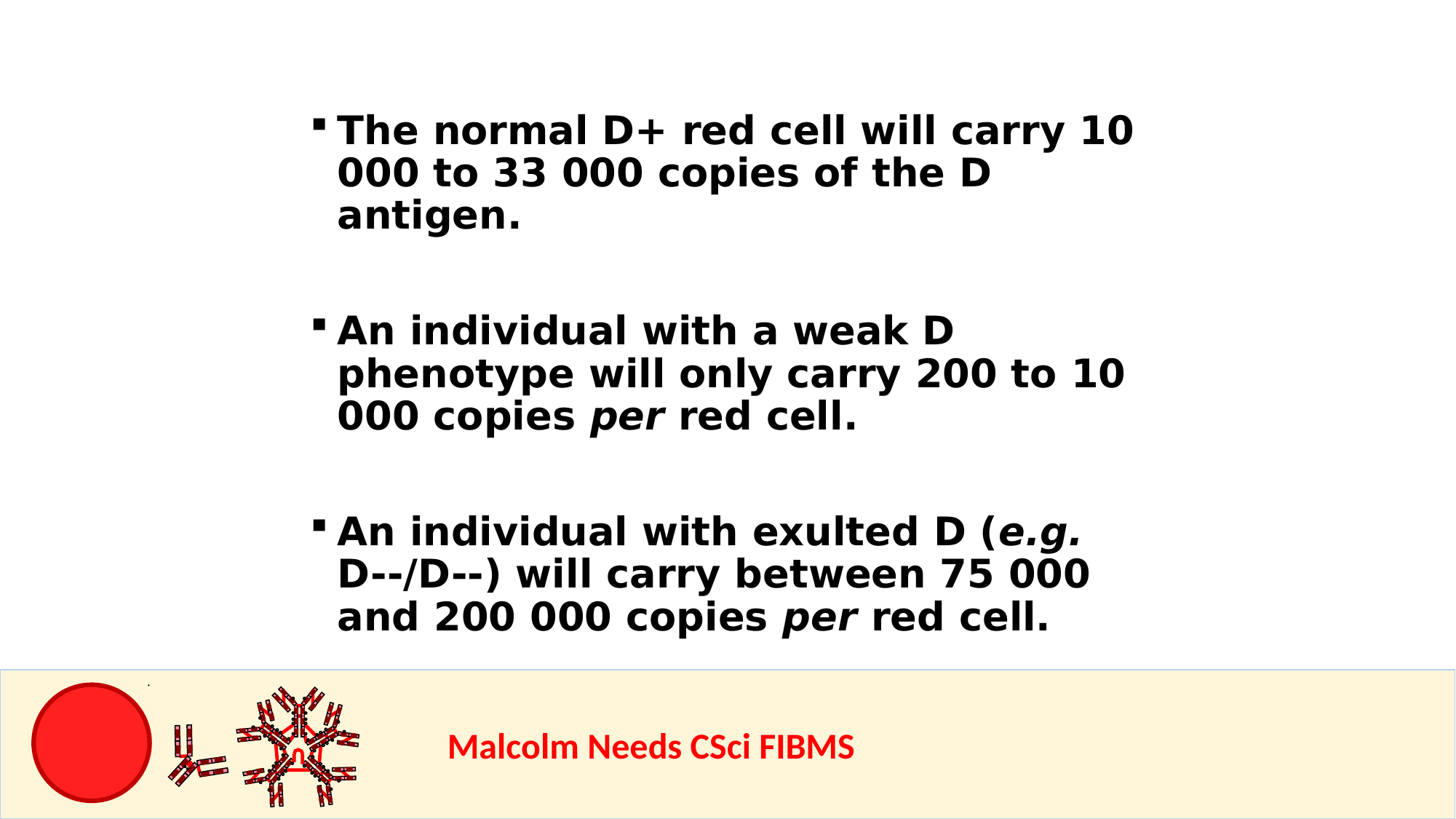

The normal D+ red cell will carry 10 000 to 33 000 copies of the D antigen.

An individual with a weak D phenotype will only carry 200 to 10 000 copies per red cell.

An individual with exulted D (e.g. D--/D--) will carry between 75 000 and 200 000 copies per red cell.
				Malcolm Needs CSci FIBMS